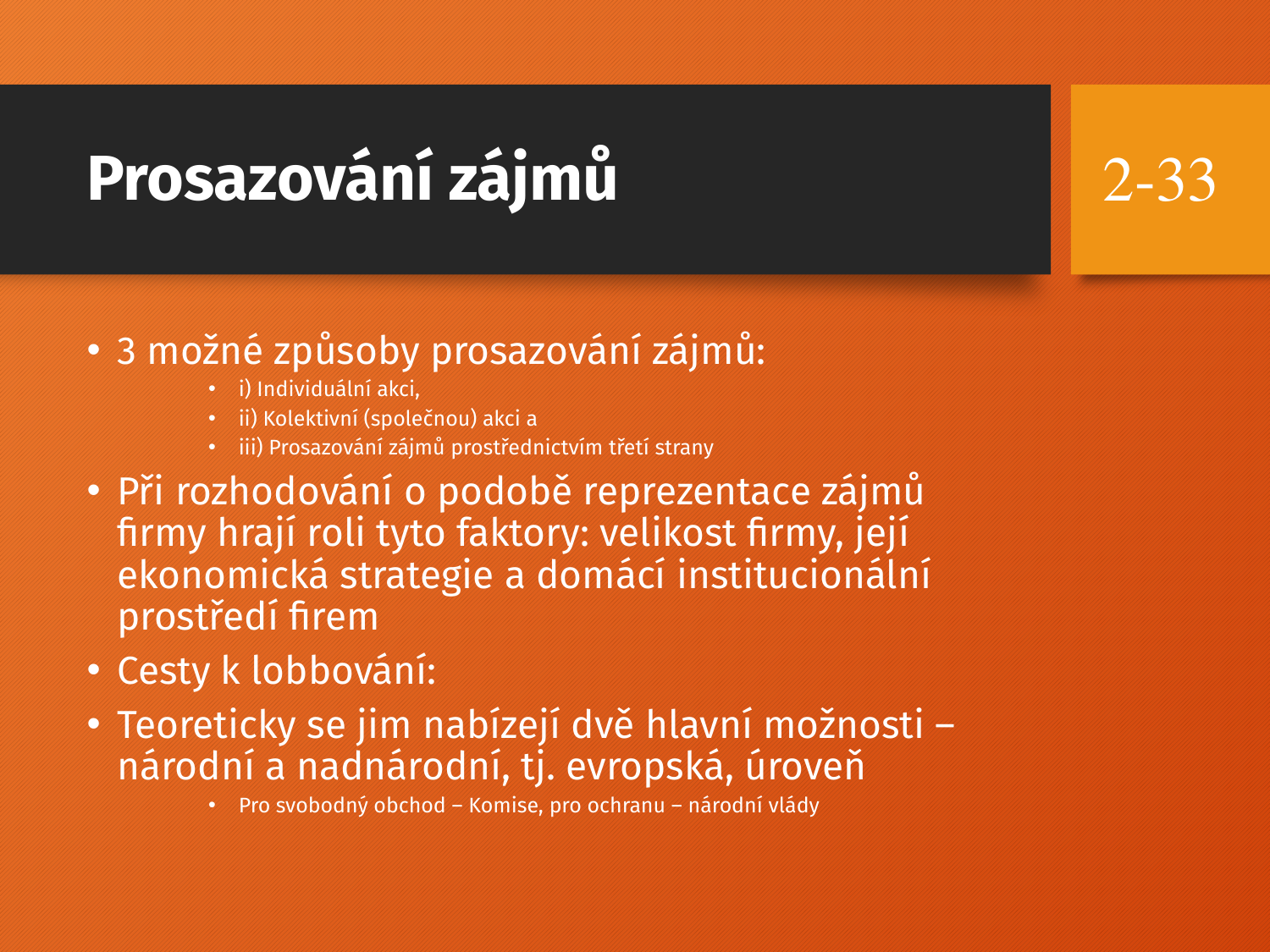

# Prosazování zájmů
2-33
3 možné způsoby prosazování zájmů:
i) Individuální akci,
ii) Kolektivní (společnou) akci a
iii) Prosazování zájmů prostřednictvím třetí strany
Při rozhodování o podobě reprezentace zájmů firmy hrají roli tyto faktory: velikost firmy, její ekonomická strategie a domácí institucionální prostředí firem
Cesty k lobbování:
Teoreticky se jim nabízejí dvě hlavní možnosti – národní a nadnárodní, tj. evropská, úroveň
Pro svobodný obchod – Komise, pro ochranu – národní vlády